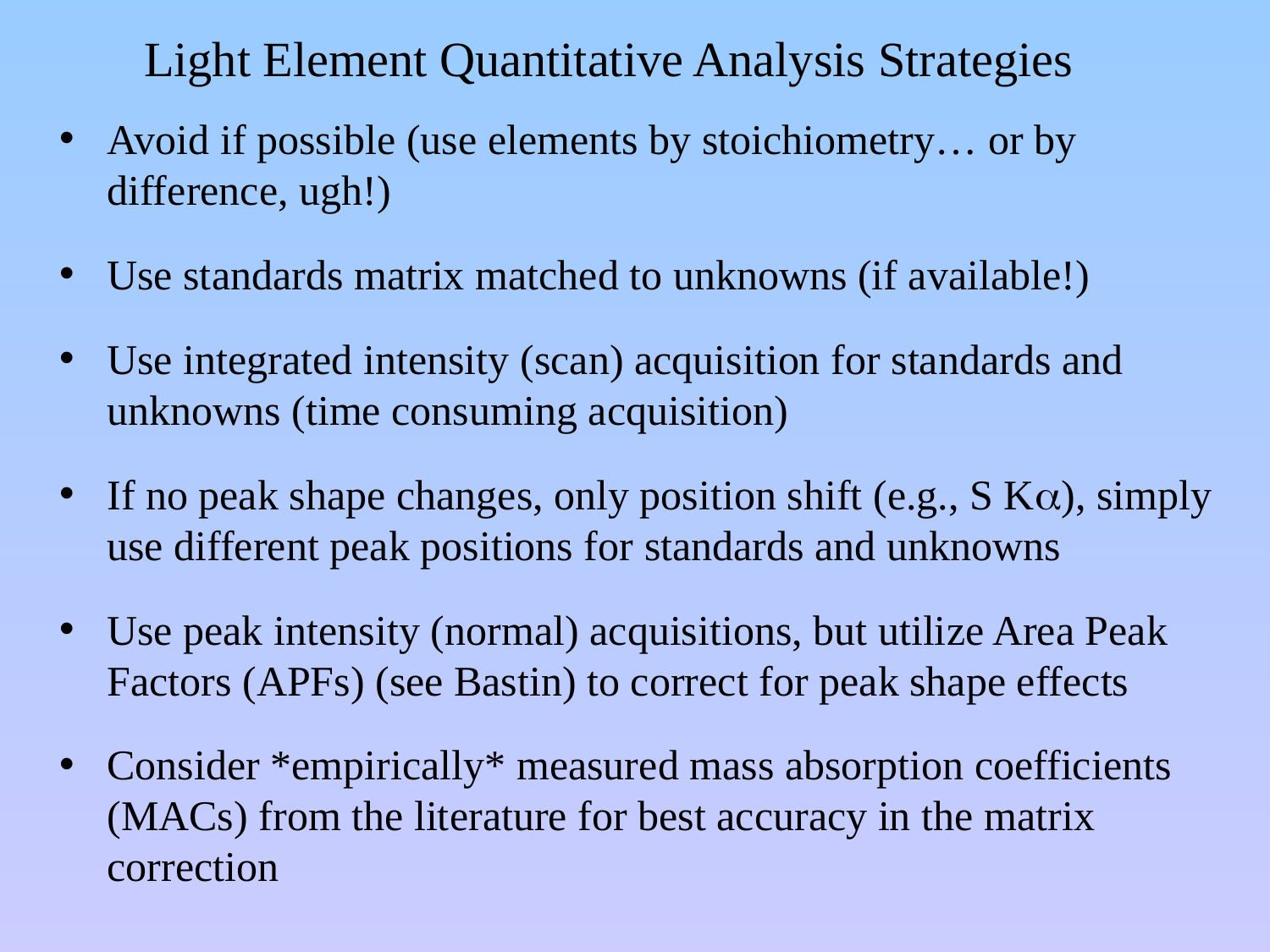

Light Element Quantitative Analysis Strategies
Avoid if possible (use elements by stoichiometry… or by difference, ugh!)

Use standards matrix matched to unknowns (if available!)

Use integrated intensity (scan) acquisition for standards and unknowns (time consuming acquisition)

If no peak shape changes, only position shift (e.g., S Kα), simply use different peak positions for standards and unknowns

Use peak intensity (normal) acquisitions, but utilize Area Peak Factors (APFs) (see Bastin) to correct for peak shape effects

Consider *empirically* measured mass absorption coefficients (MACs) from the literature for best accuracy in the matrix correction